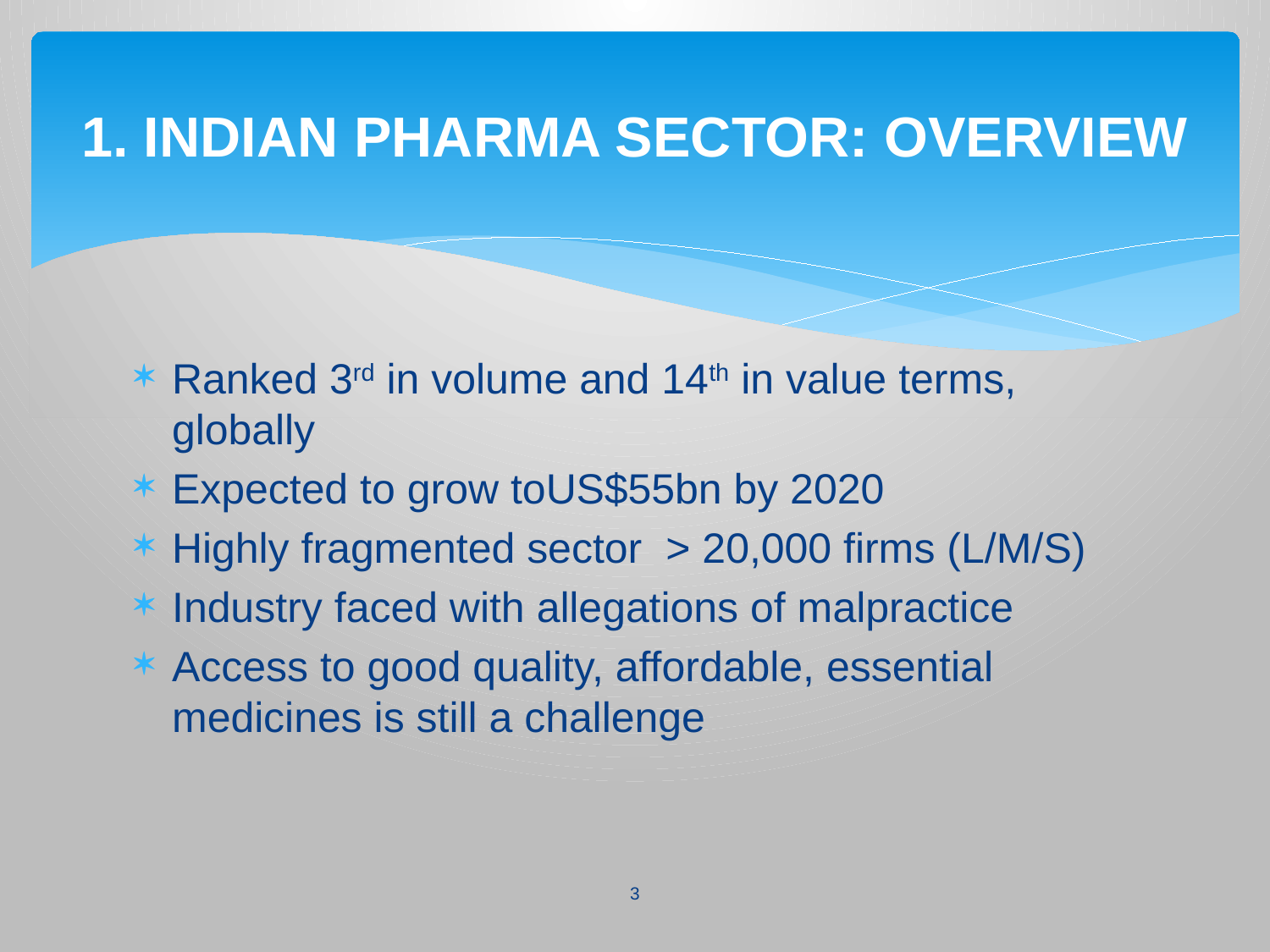

# 1. INDIAN PHARMA SECTOR: OVERVIEW

Ranked 3rd in volume and 14th in value terms, globally
Expected to grow toUS$55bn by 2020
Highly fragmented sector  > 20,000 firms (L/M/S)
Industry faced with allegations of malpractice
Access to good quality, affordable, essential medicines is still a challenge
3